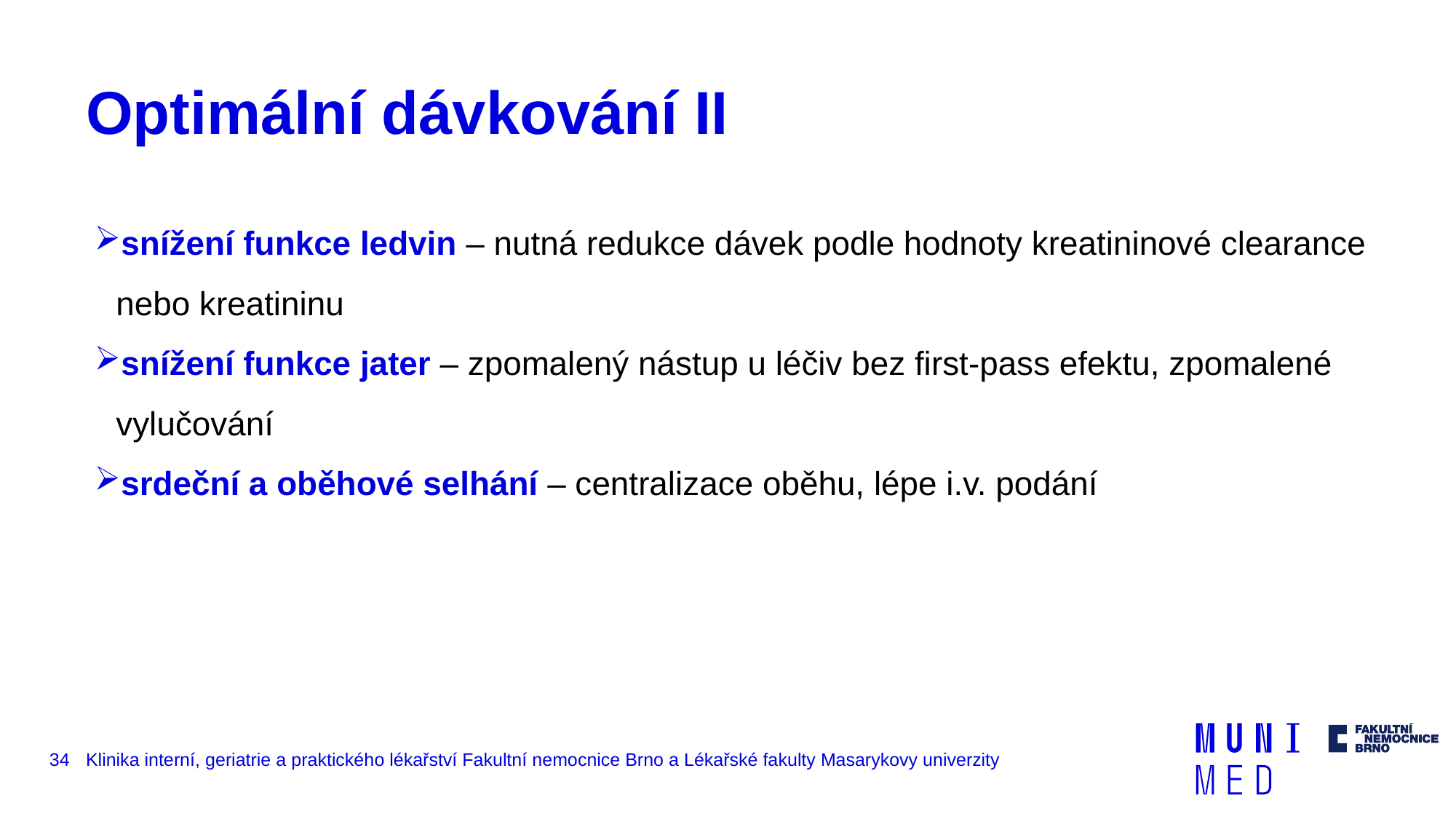

# Optimální dávkování II
snížení funkce ledvin – nutná redukce dávek podle hodnoty kreatininové clearance nebo kreatininu
snížení funkce jater – zpomalený nástup u léčiv bez first-pass efektu, zpomalené vylučování
srdeční a oběhové selhání – centralizace oběhu, lépe i.v. podání
34
Klinika interní, geriatrie a praktického lékařství Fakultní nemocnice Brno a Lékařské fakulty Masarykovy univerzity